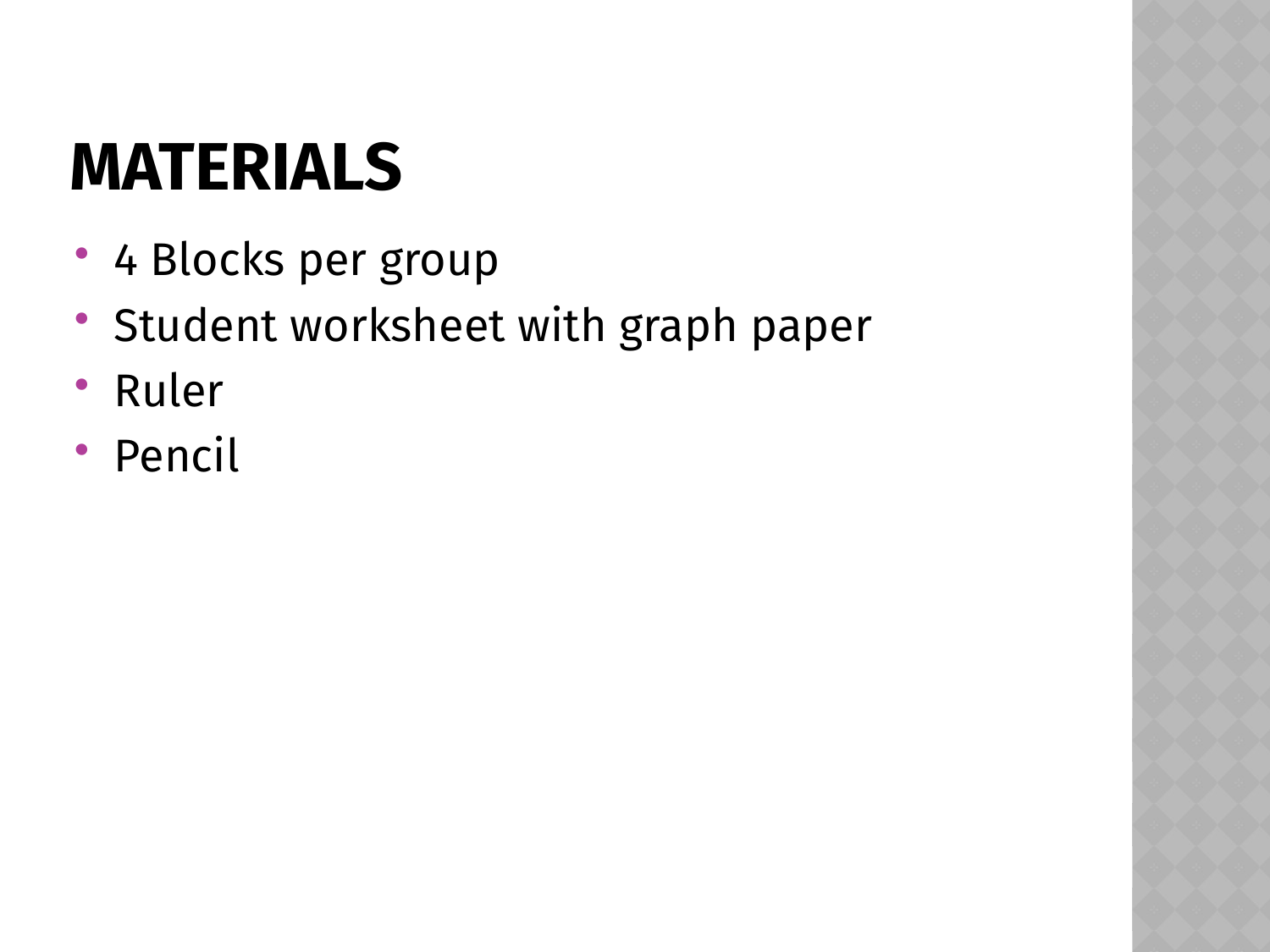

# Materials
4 Blocks per group
Student worksheet with graph paper
Ruler
Pencil